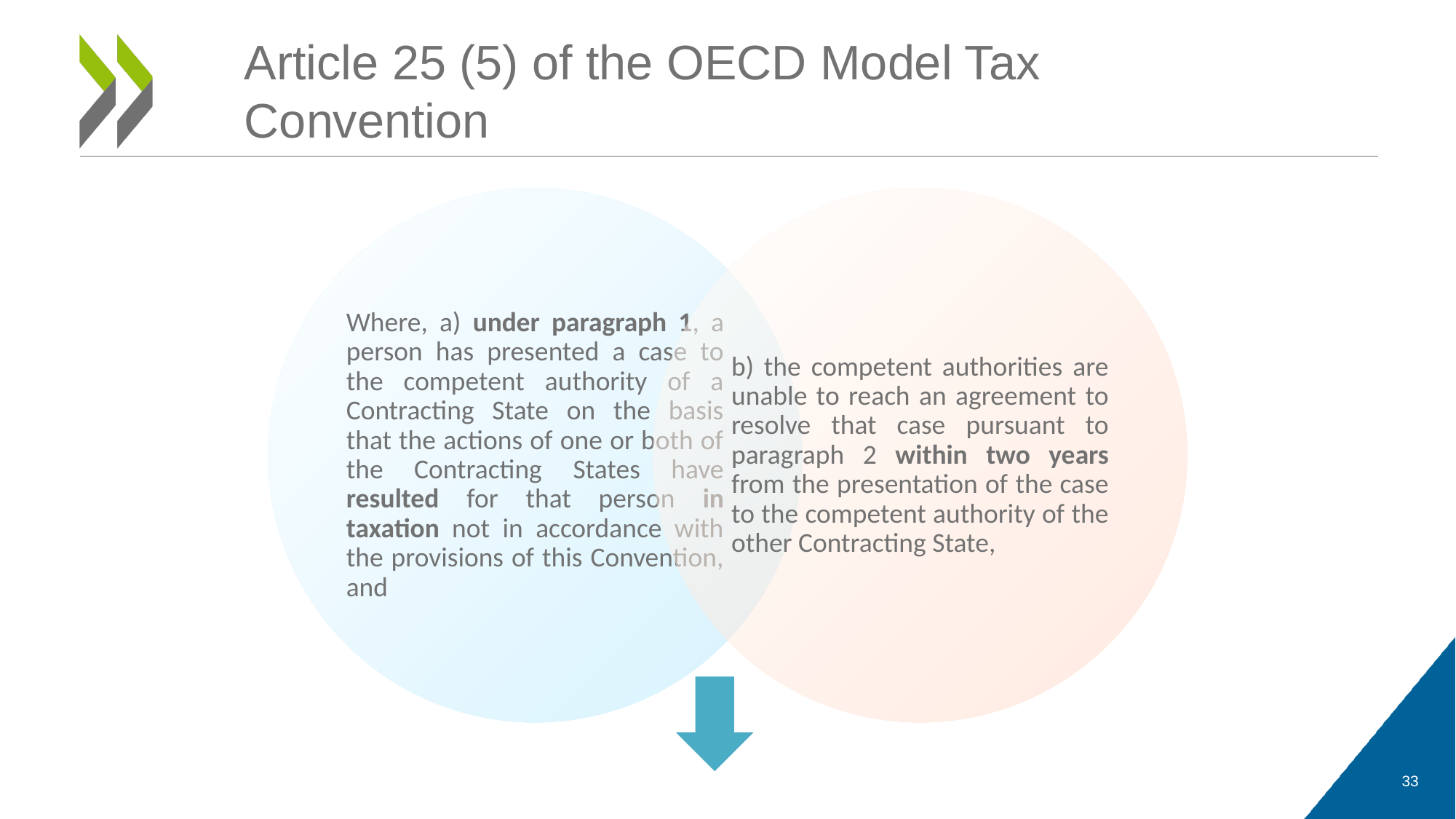

33
# Article 25 (5) of the OECD Model Tax Convention
Where, a) under paragraph 1, a person has presented a case to the competent authority of a Contracting State on the basis that the actions of one or both of the Contracting States have resulted for that person in taxation not in accordance with the provisions of this Convention, and
b) the competent authorities are unable to reach an agreement to resolve that case pursuant to paragraph 2 within two years from the presentation of the case to the competent authority of the other Contracting State,